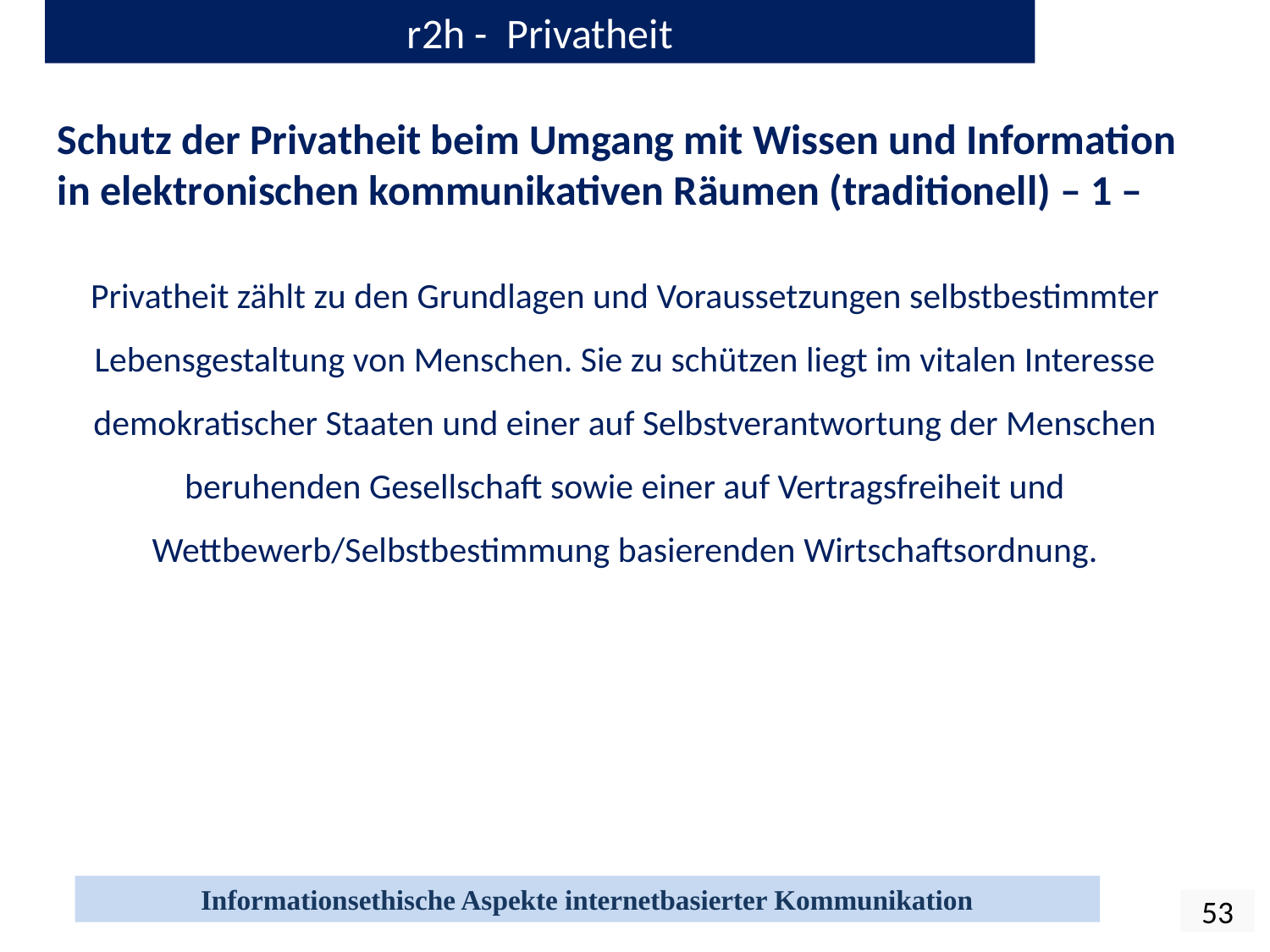

r2h -  Privatheit
Schutz der Privatheit beim Umgang mit Wissen und Information in elektronischen kommunikativen Räumen (traditionell) – 1 –
Privatheit zählt zu den Grundlagen und Voraussetzungen selbstbestimmter Lebensgestaltung von Menschen. Sie zu schützen liegt im vitalen Interesse demokratischer Staaten und einer auf Selbstverantwortung der Menschen beruhenden Gesellschaft sowie einer auf Vertragsfreiheit und Wettbewerb/Selbstbestimmung basierenden Wirtschaftsordnung.